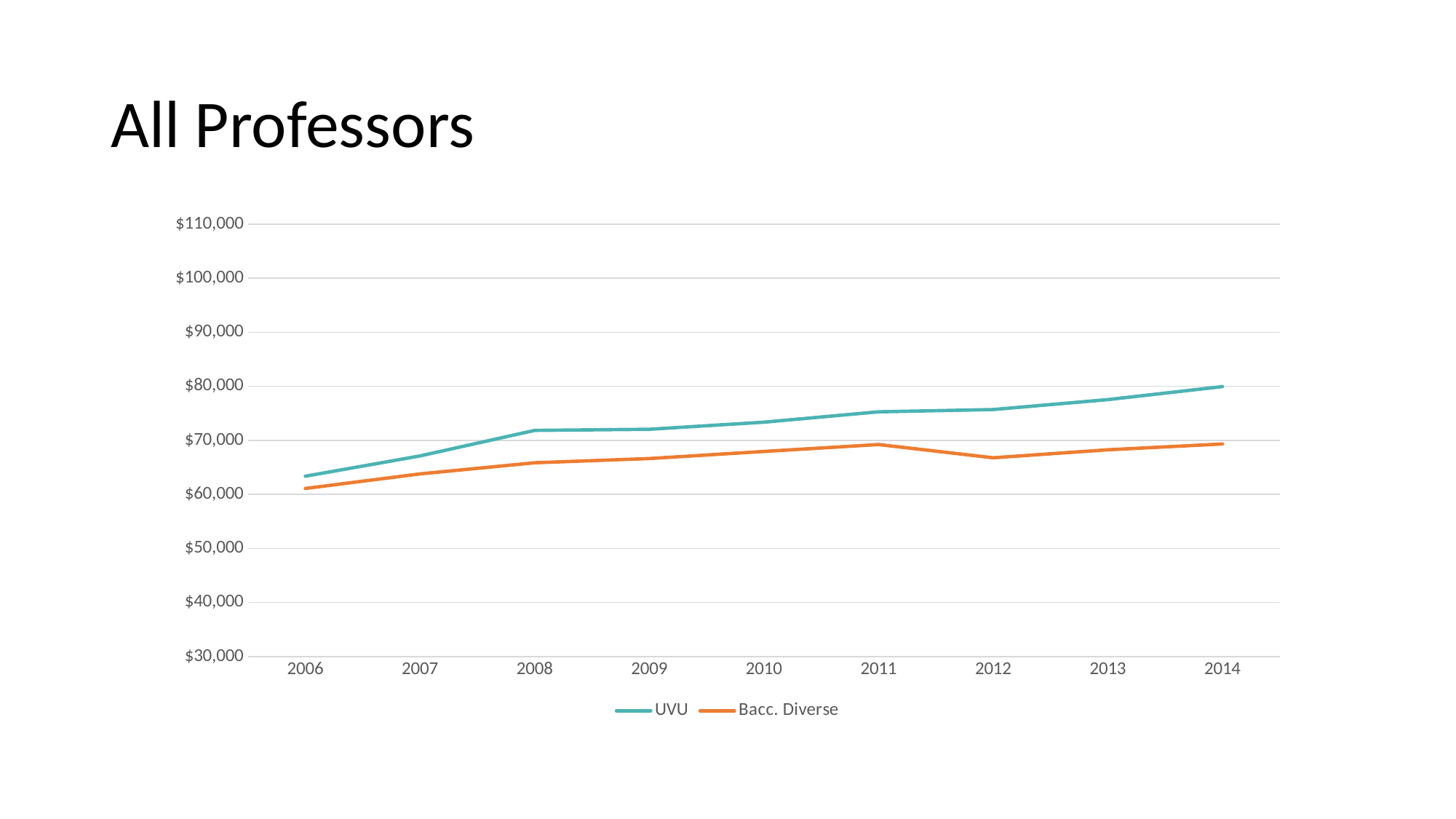

# All Professors

### Chart

| Category | UVU | Bacc. Diverse |
|---|---|---|
| 2006 | 63372.0 | 61100.0 |
| 2007 | 67127.0 | 63799.0 |
| 2008 | 71852.0 | 65863.0 |
| 2009 | 72059.0 | 66645.0 |
| 2010 | 73370.0 | 67954.0 |
| 2011 | 75290.0 | 69235.0 |
| 2012 | 75708.0 | 66790.0 |
| 2013 | 77544.0 | 68270.0 |
| 2014 | 79956.0 | 69337.0 |